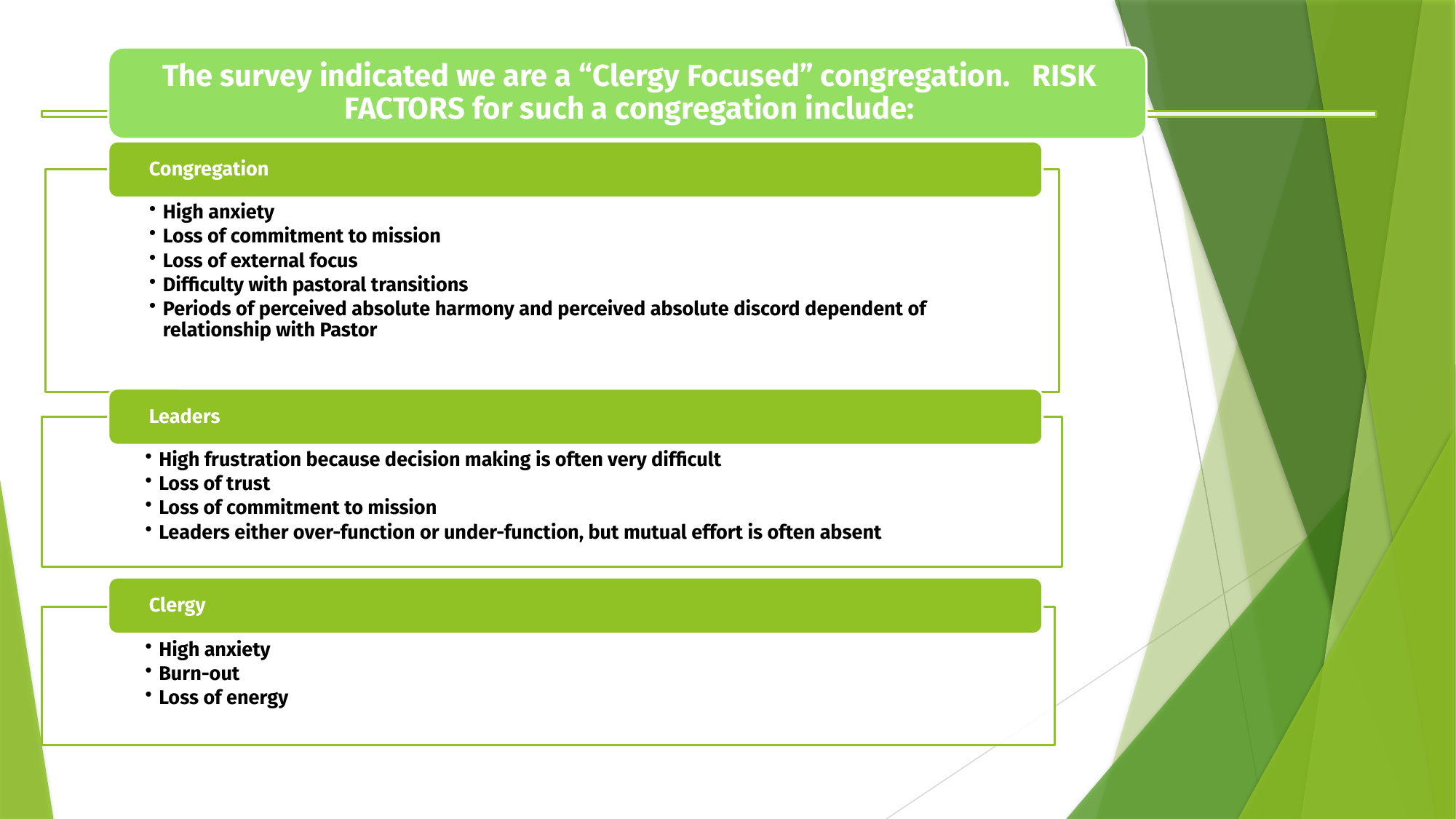

The survey indicated we are a “Clergy Focused” congregation.   RISK FACTORS for such a congregation include:
High anxiety
Loss of commitment to mission
Loss of external focus
Difficulty with pastoral transitions
Periods of perceived absolute harmony and perceived absolute discord dependent of relationship with Pastor
Congregation
High frustration because decision making is often very difficult
Loss of trust
Loss of commitment to mission
Leaders either over-function or under-function, but mutual effort is often absent
Leaders
High anxiety
Burn-out
Loss of energy
Clergy
#